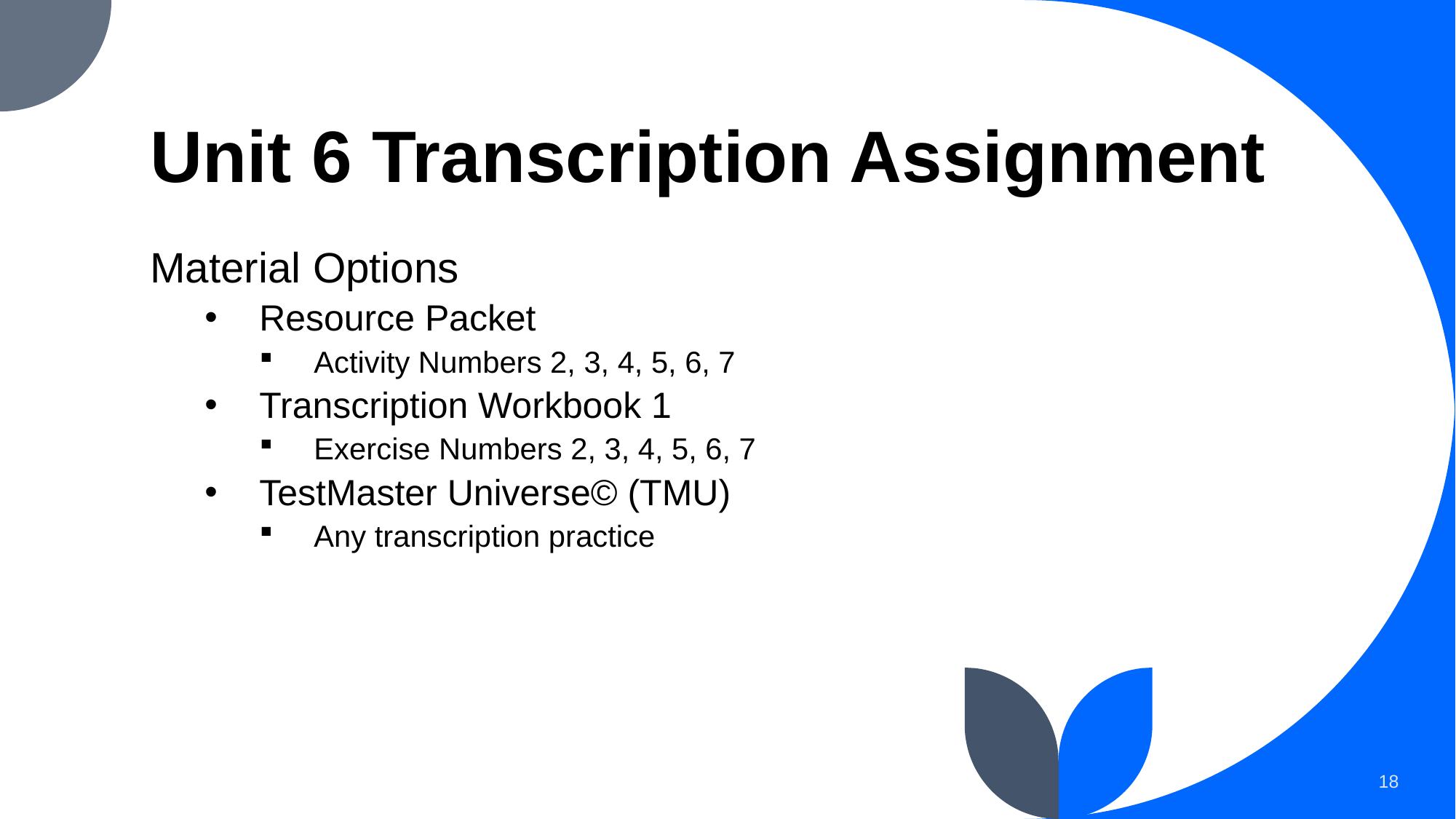

# Unit 6 Transcription Assignment
Material Options
Resource Packet
Activity Numbers 2, 3, 4, 5, 6, 7
Transcription Workbook 1
Exercise Numbers 2, 3, 4, 5, 6, 7
TestMaster Universe© (TMU)
Any transcription practice

18